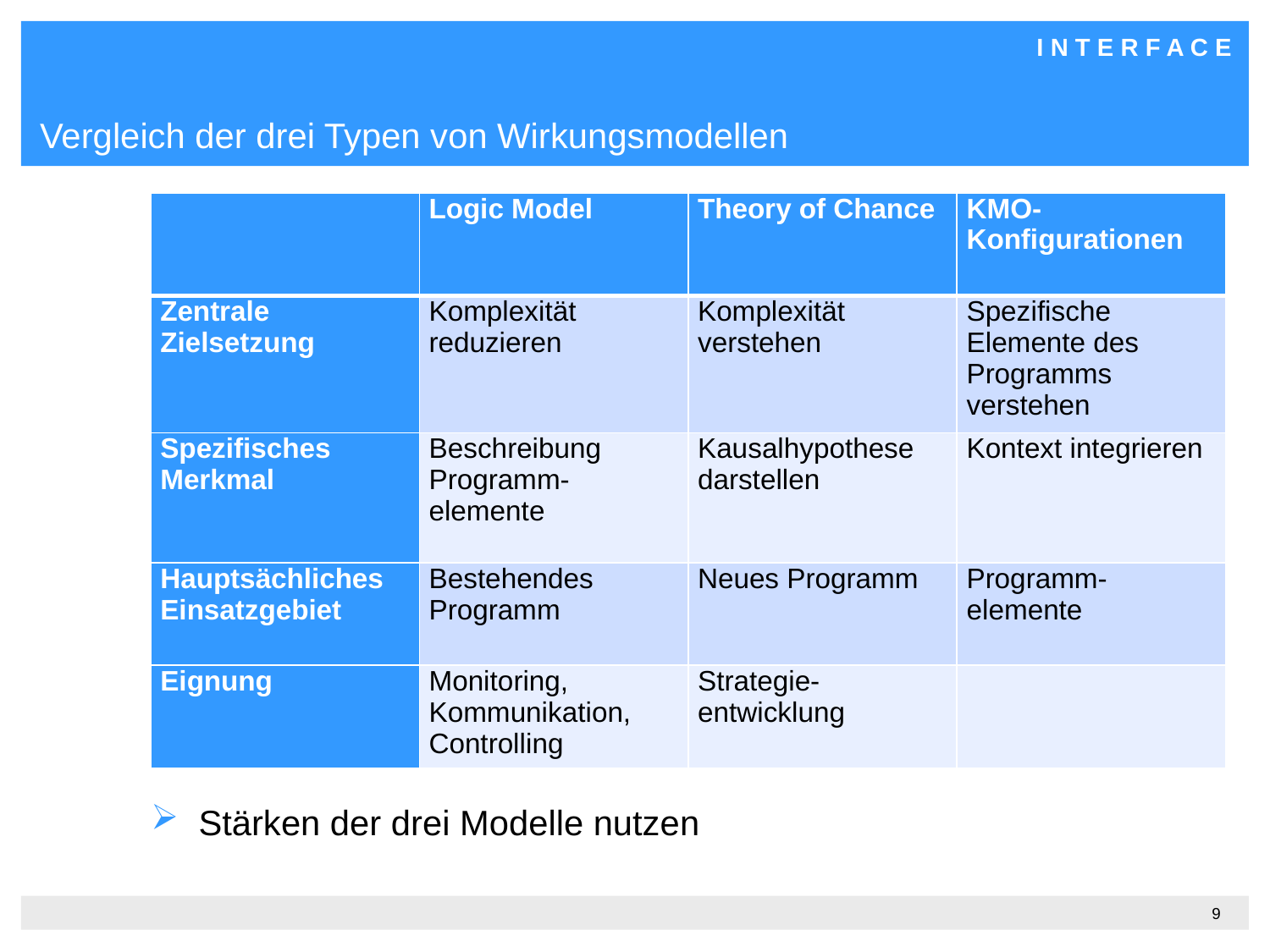

# Vergleich der drei Typen von Wirkungsmodellen

|  | Logic Model | Theory of Chance | KMO-Konfigurationen |
| --- | --- | --- | --- |
| Zentrale Zielsetzung | Komplexität reduzieren | Komplexität verstehen | Spezifische Elemente des Programms verstehen |
| Spezifisches Merkmal | Beschreibung Programm-elemente | Kausalhypothese darstellen | Kontext integrieren |
| Hauptsächliches Einsatzgebiet | Bestehendes Programm | Neues Programm | Programm-elemente |
| Eignung | Monitoring, Kommunikation, Controlling | Strategie-entwicklung |  |

Stärken der drei Modelle nutzen